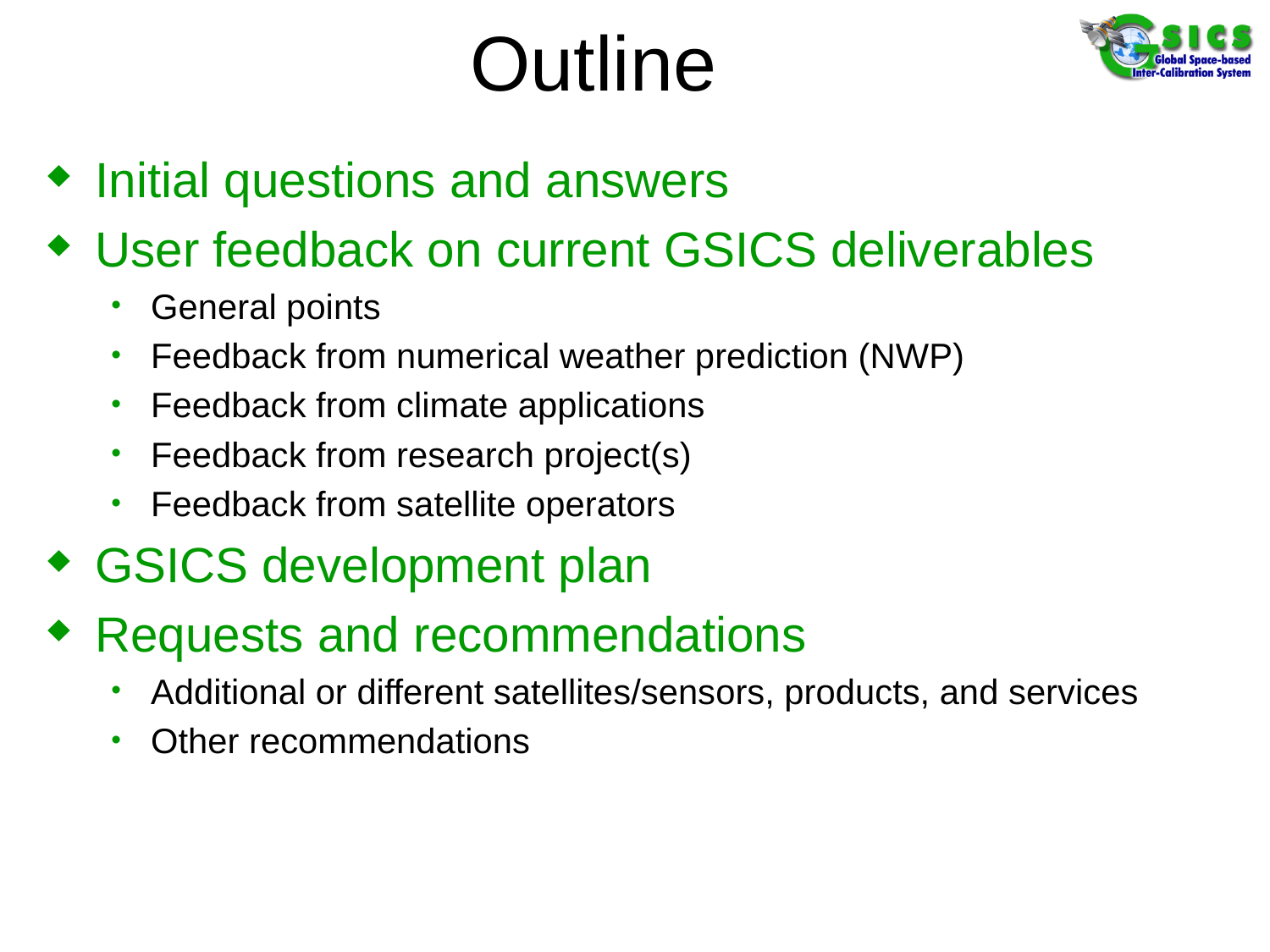

# Outline
Initial questions and answers
User feedback on current GSICS deliverables
General points
Feedback from numerical weather prediction (NWP)
Feedback from climate applications
Feedback from research project(s)
Feedback from satellite operators
GSICS development plan
Requests and recommendations
Additional or different satellites/sensors, products, and services
Other recommendations